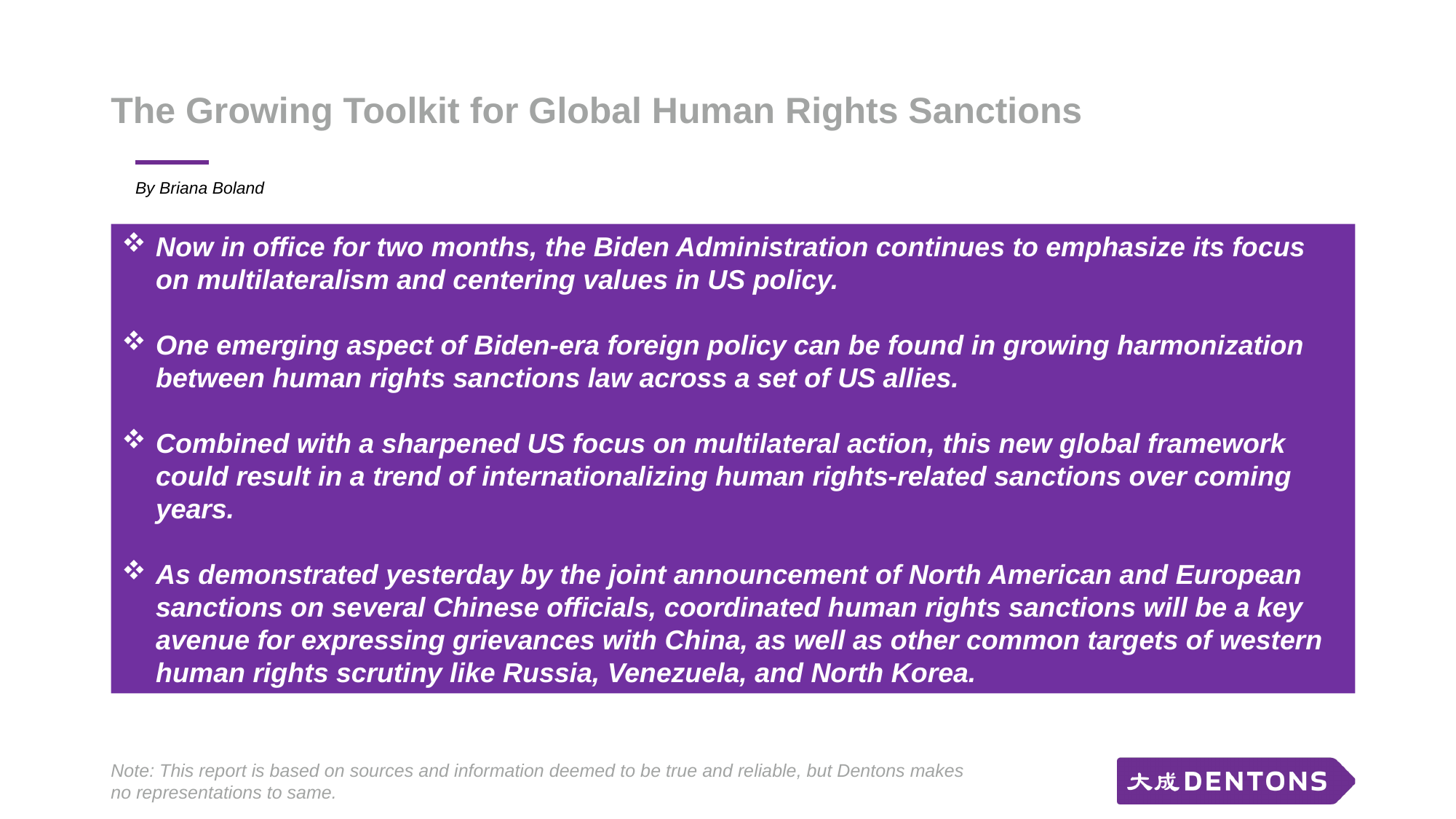

# The Growing Toolkit for Global Human Rights Sanctions
By Briana Boland
Now in office for two months, the Biden Administration continues to emphasize its focus on multilateralism and centering values in US policy.

One emerging aspect of Biden-era foreign policy can be found in growing harmonization between human rights sanctions law across a set of US allies.

Combined with a sharpened US focus on multilateral action, this new global framework could result in a trend of internationalizing human rights-related sanctions over coming years.

As demonstrated yesterday by the joint announcement of North American and European sanctions on several Chinese officials, coordinated human rights sanctions will be a key avenue for expressing grievances with China, as well as other common targets of western human rights scrutiny like Russia, Venezuela, and North Korea.
Note: This report is based on sources and information deemed to be true and reliable, but Dentons makes no representations to same.